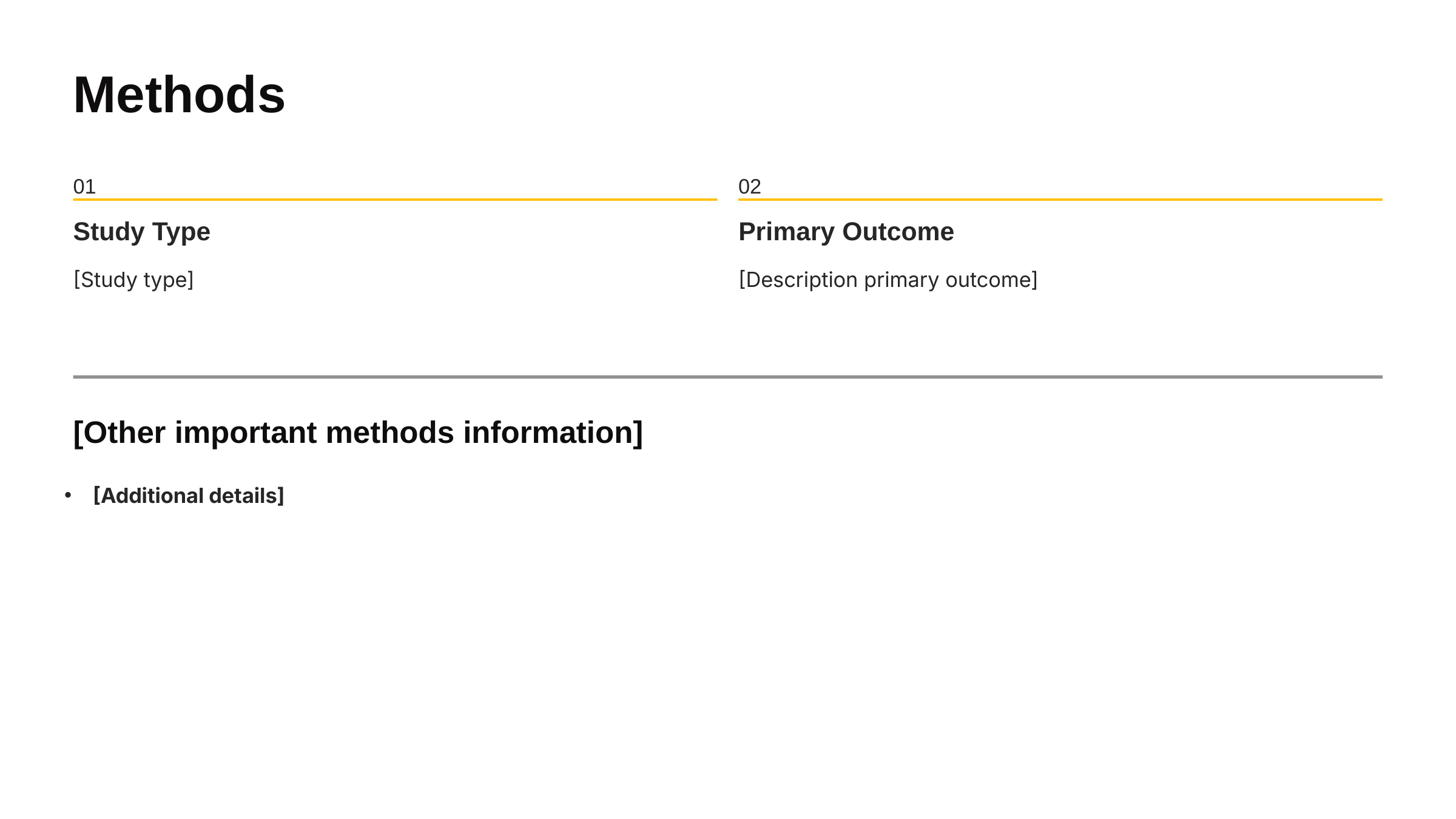

Methods
01
02

Study Type
Primary Outcome
[Study type]
[Description primary outcome]

[Other important methods information]
[Additional details]